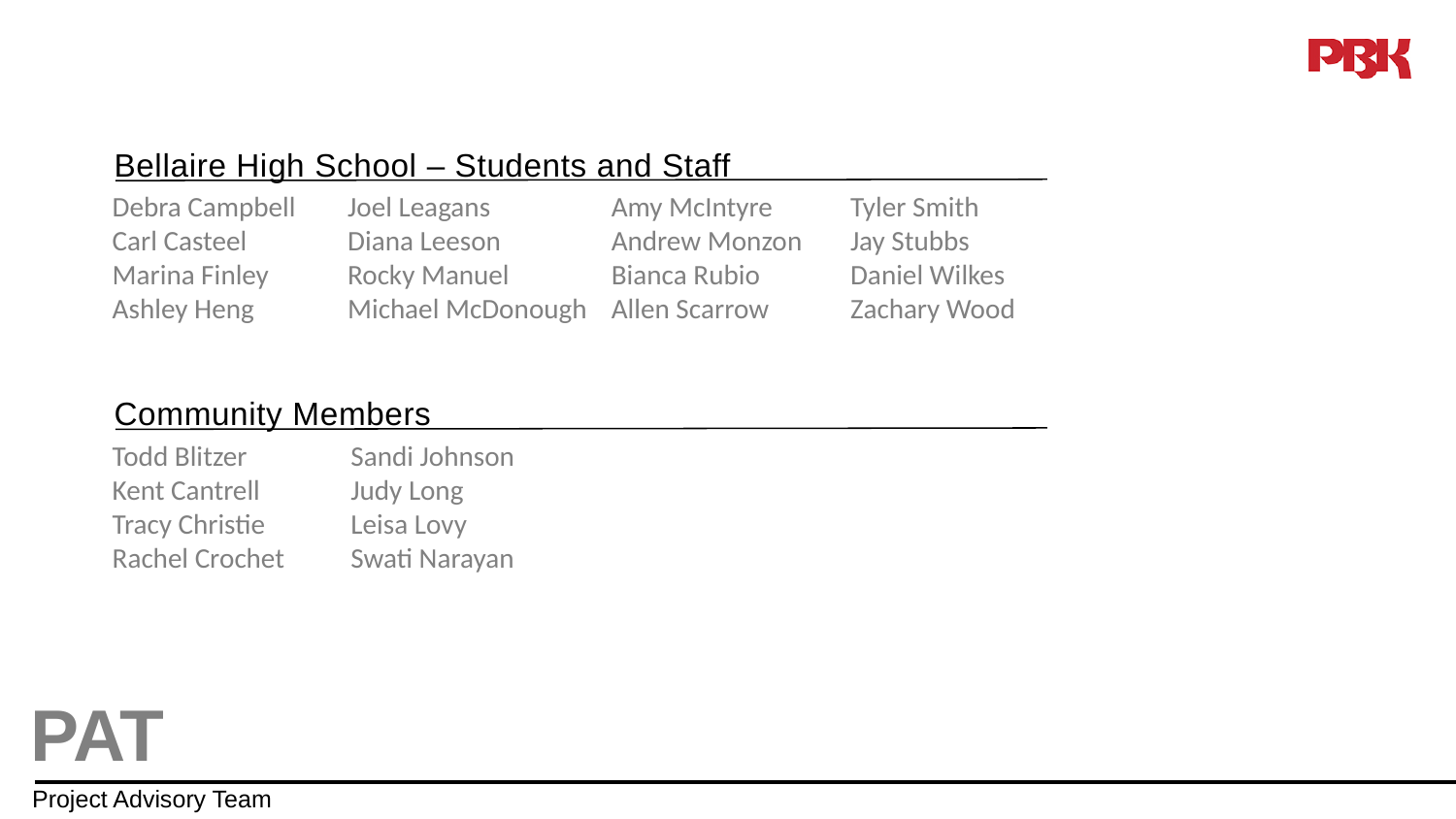

Bellaire High School – Students and Staff
Debra Campbell
Carl Casteel
Marina Finley
Ashley Heng

Joel Leagans
Diana Leeson
Rocky Manuel
Michael McDonough

Amy McIntyre
Andrew Monzon
Bianca Rubio
Allen Scarrow
Tyler Smith
Jay Stubbs
Daniel Wilkes
Zachary Wood
Community Members
Todd Blitzer
Kent Cantrell
Tracy Christie
Rachel Crochet
Sandi Johnson
Judy Long
Leisa Lovy
Swati Narayan

PAT
Project Advisory Team